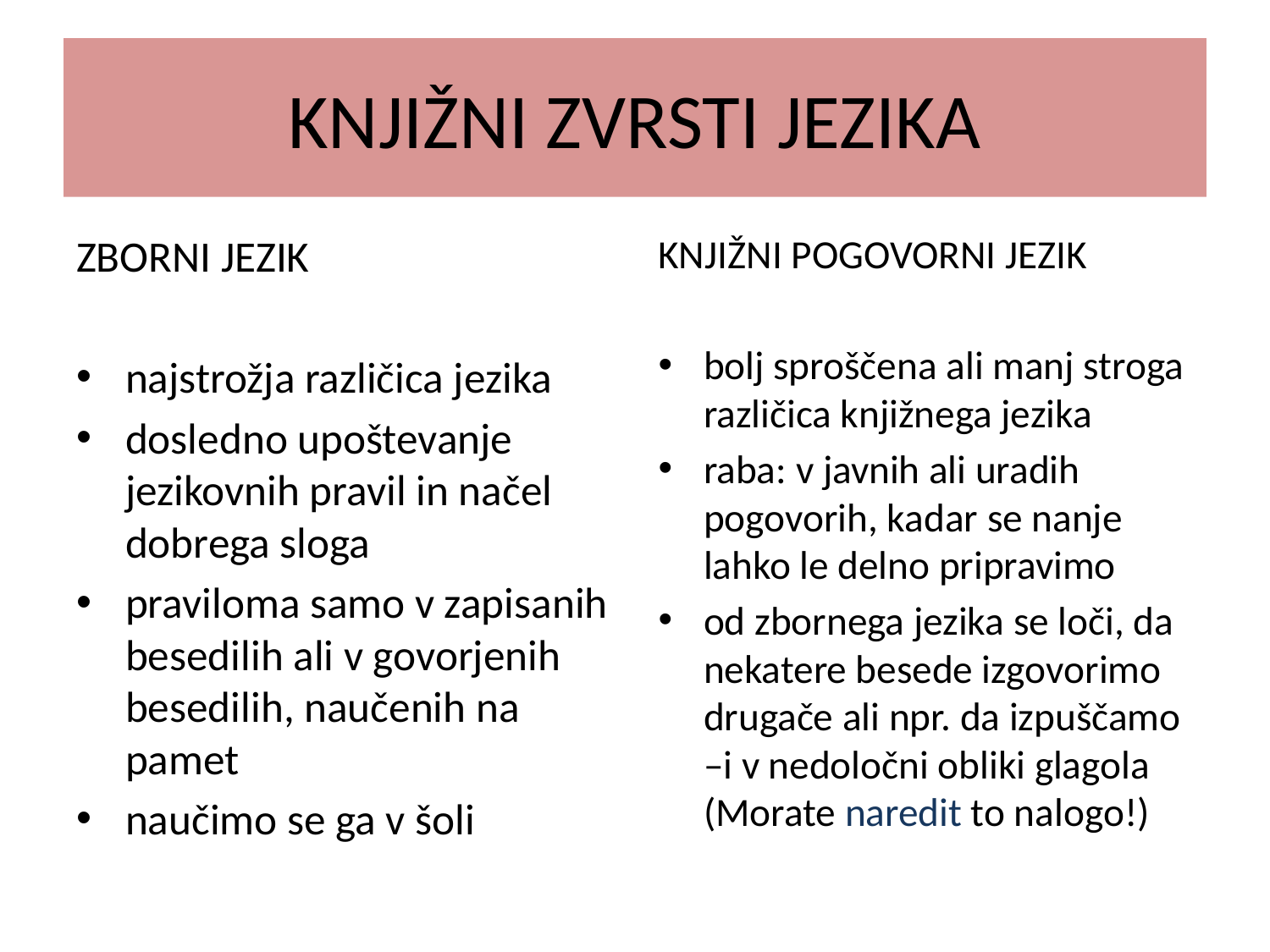

# KNJIŽNI ZVRSTI JEZIKA
ZBORNI JEZIK

najstrožja različica jezika
dosledno upoštevanje jezikovnih pravil in načel dobrega sloga
praviloma samo v zapisanih besedilih ali v govorjenih besedilih, naučenih na pamet
naučimo se ga v šoli

KNJIŽNI POGOVORNI JEZIK

bolj sproščena ali manj stroga različica knjižnega jezika
raba: v javnih ali uradih pogovorih, kadar se nanje lahko le delno pripravimo
od zbornega jezika se loči, da nekatere besede izgovorimo drugače ali npr. da izpuščamo –i v nedoločni obliki glagola (Morate naredit to nalogo!)